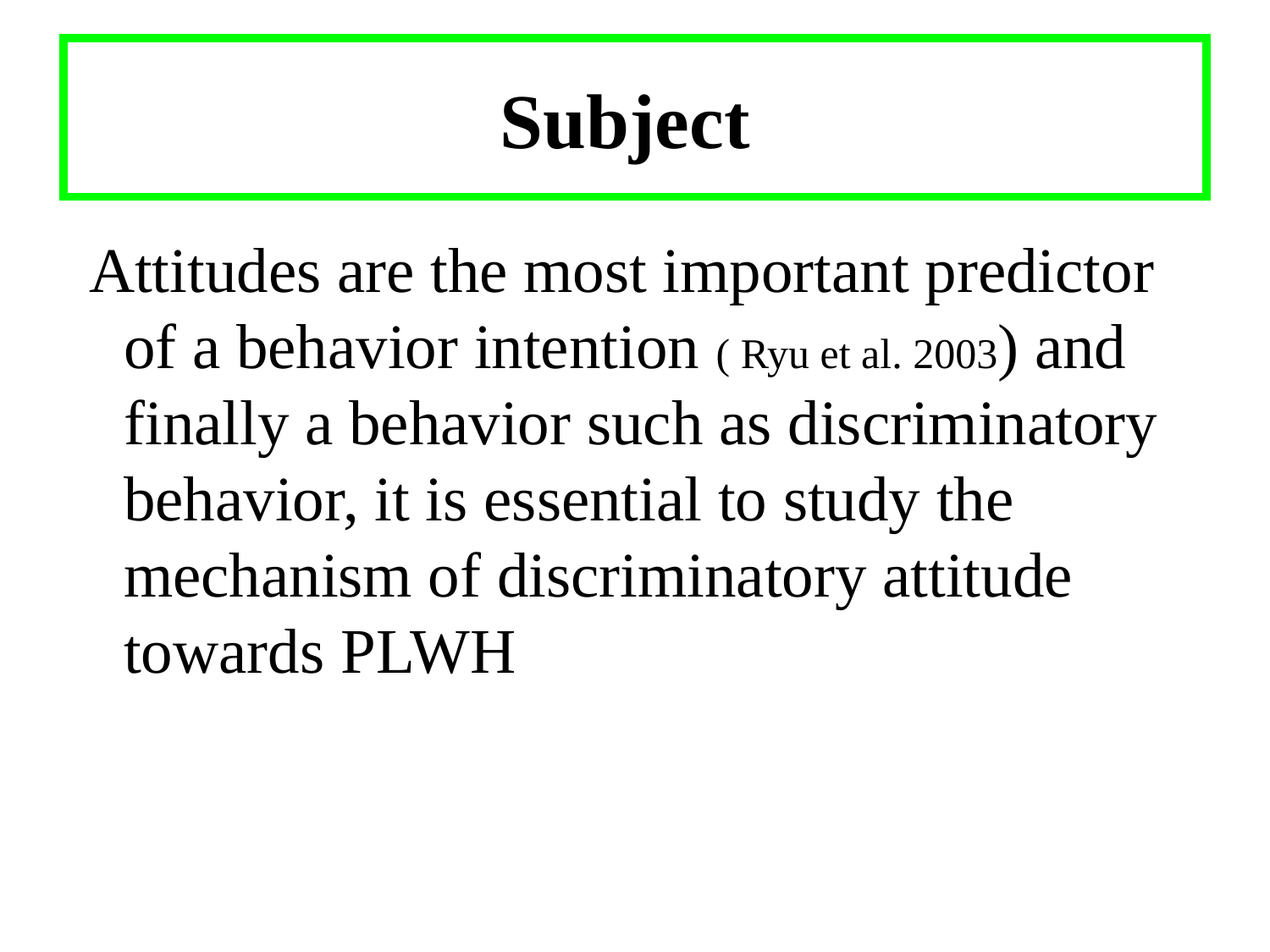

# Subject
 Attitudes are the most important predictor of a behavior intention ( Ryu et al. 2003) and finally a behavior such as discriminatory behavior, it is essential to study the mechanism of discriminatory attitude towards PLWH